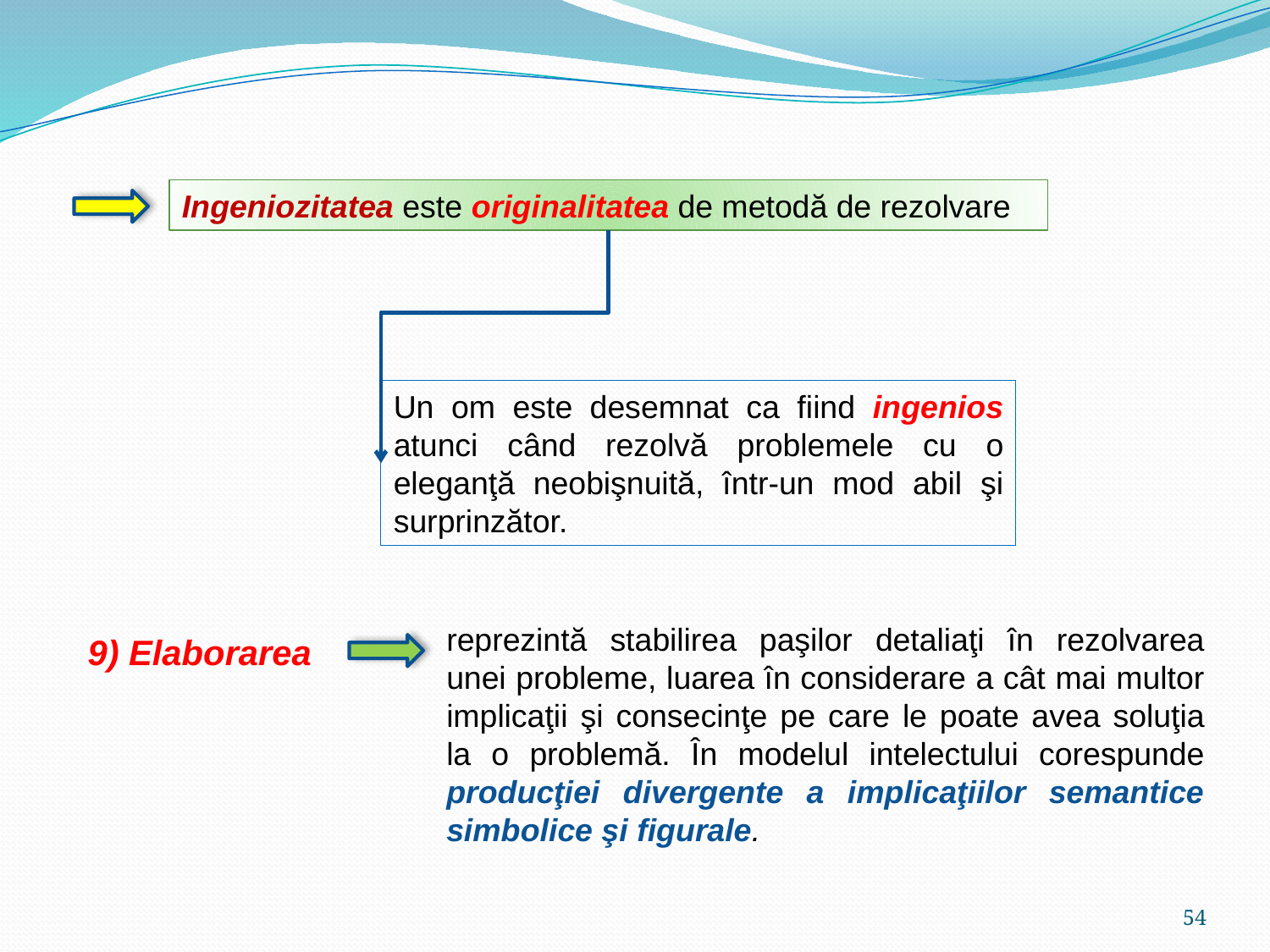

Ingeniozitatea este originalitatea de metodă de rezolvare

Un om este desemnat ca fiind ingenios atunci când rezolvă problemele cu o eleganţă neobişnuită, într-un mod abil şi surprinzător.
reprezintă stabilirea paşilor detaliaţi în rezolvarea
unei probleme, luarea în considerare a cât mai multor implicaţii şi consecinţe pe care le poate avea soluţia la o problemă. În modelul intelectului corespunde producţiei divergente a implicaţiilor semantice simbolice şi figurale.
9) Elaborarea

54